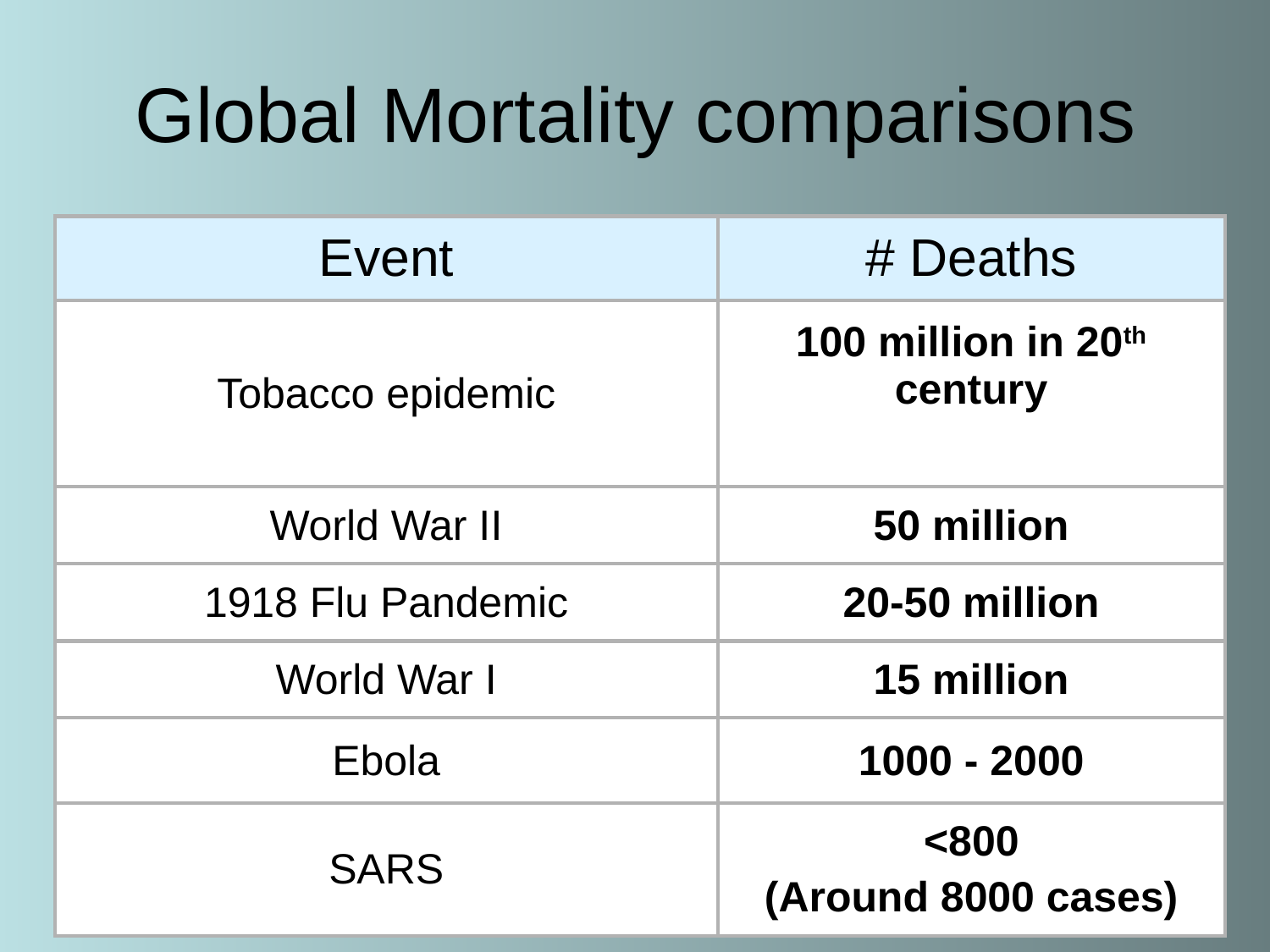

# Global Mortality comparisons
| Event | # Deaths |
| --- | --- |
| Tobacco epidemic | 100 million in 20th century |
| World War II | 50 million |
| 1918 Flu Pandemic | 20-50 million |
| World War I | 15 million |
| Ebola | 1000 - 2000 |
| SARS | <800 (Around 8000 cases) |